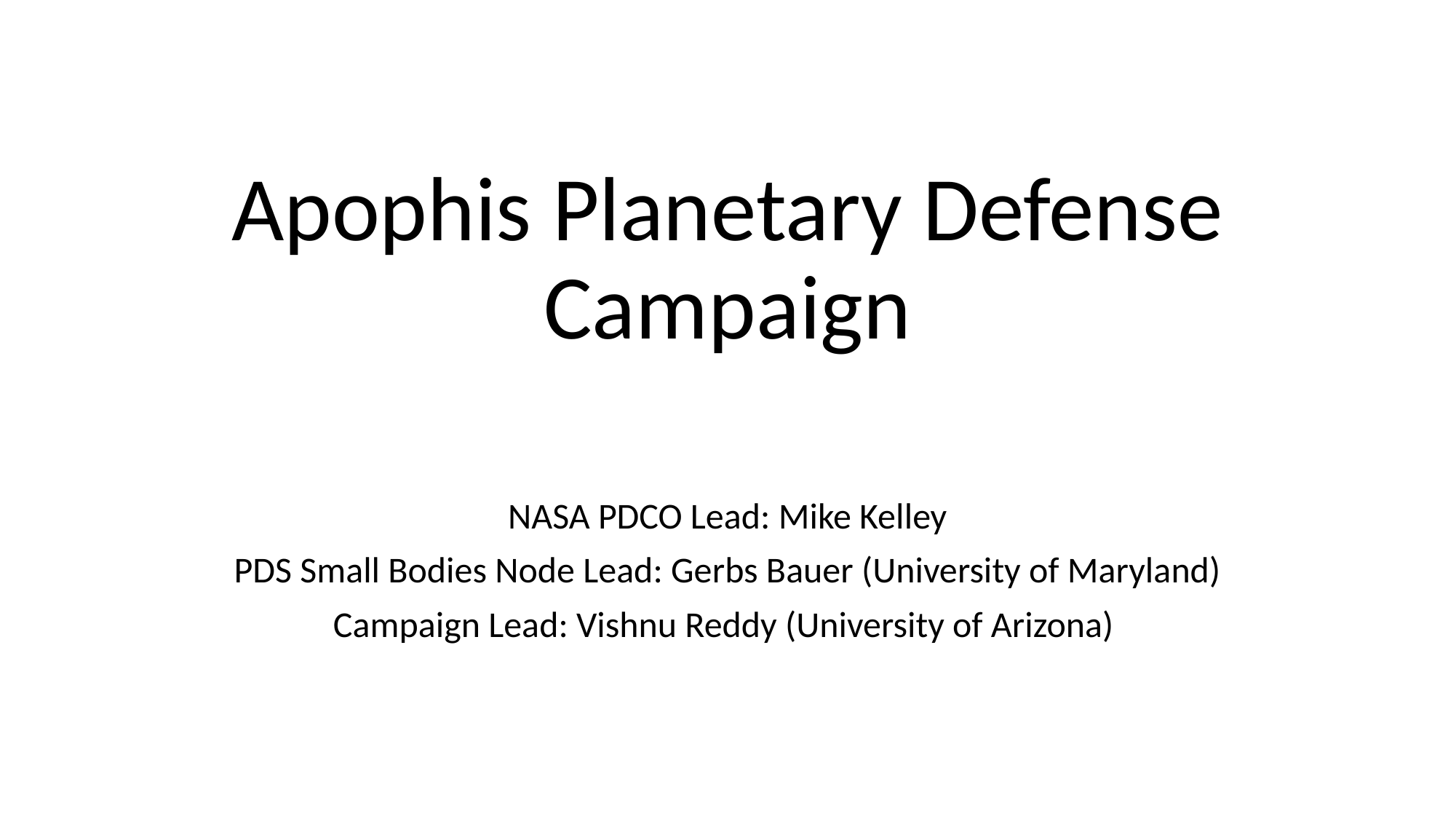

# Apophis Planetary Defense Campaign
NASA PDCO Lead: Mike Kelley
PDS Small Bodies Node Lead: Gerbs Bauer (University of Maryland)
Campaign Lead: Vishnu Reddy (University of Arizona)